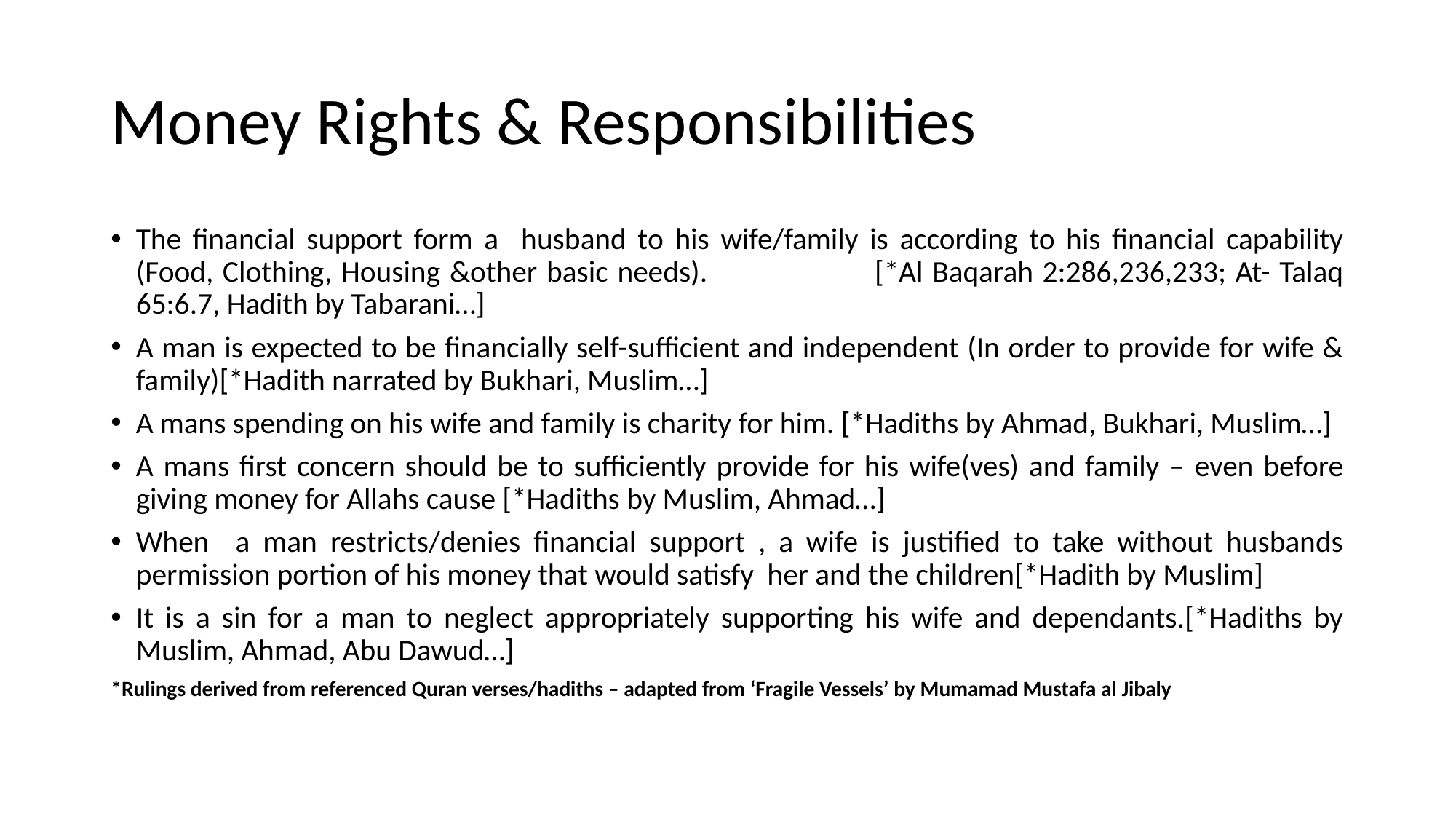

# Money Rights & Responsibilities
The financial support form a  husband to his wife/family is according to his financial capability (Food, Clothing, Housing &other basic needs).                  [*Al Baqarah 2:286,236,233; At- Talaq 65:6.7, Hadith by Tabarani…]
A man is expected to be financially self-sufficient and independent (In order to provide for wife & family)[*Hadith narrated by Bukhari, Muslim…]
A mans spending on his wife and family is charity for him. [*Hadiths by Ahmad, Bukhari, Muslim…]
A mans first concern should be to sufficiently provide for his wife(ves) and family – even before giving money for Allahs cause [*Hadiths by Muslim, Ahmad…]
When  a man restricts/denies financial support , a wife is justified to take without husbands permission portion of his money that would satisfy  her and the children[*Hadith by Muslim]
It is a sin for a man to neglect appropriately supporting his wife and dependants.[*Hadiths by Muslim, Ahmad, Abu Dawud…]
*Rulings derived from referenced Quran verses/hadiths – adapted from ‘Fragile Vessels’ by Mumamad Mustafa al Jibaly